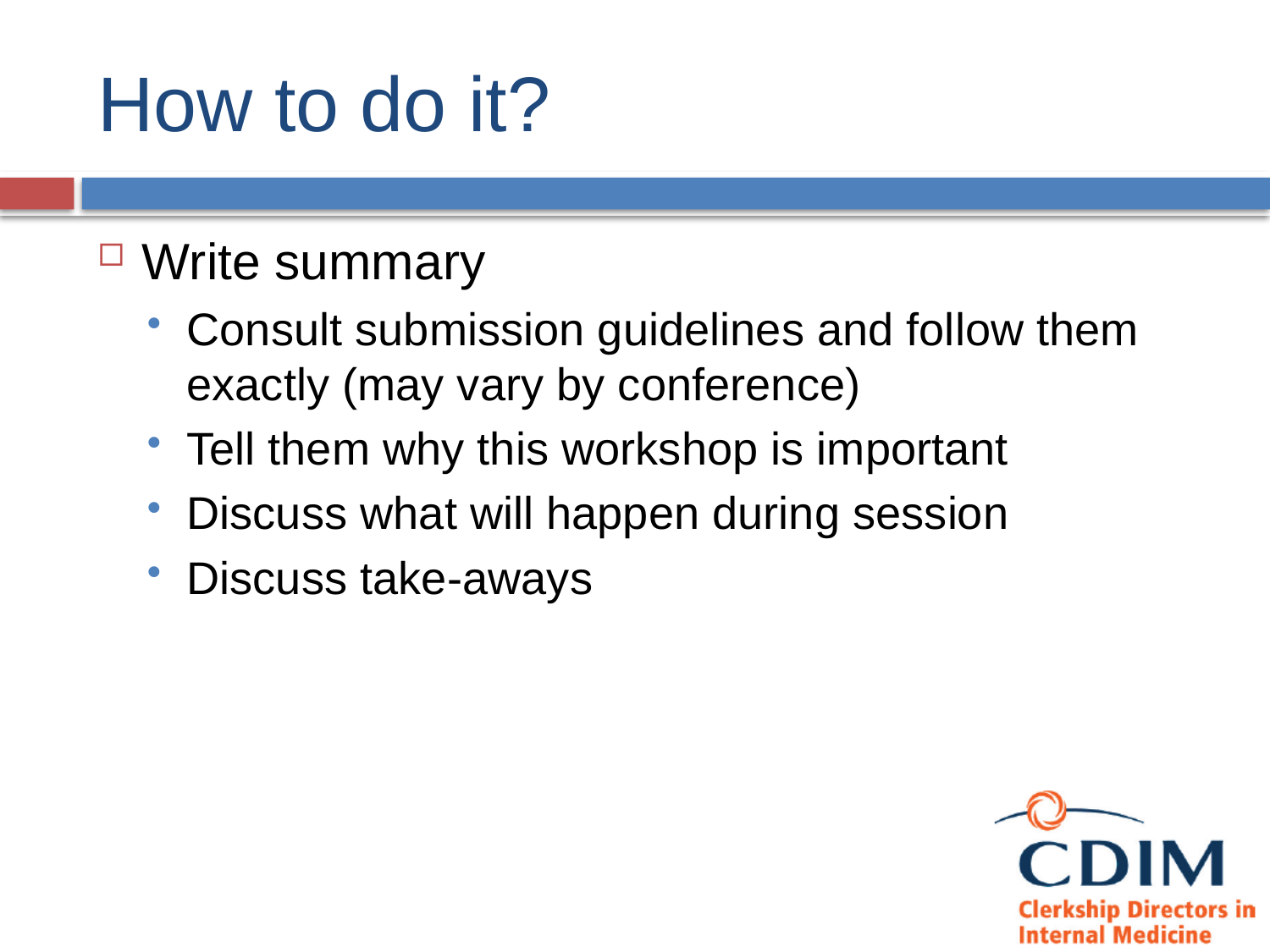

# How to do it?
Write summary
Consult submission guidelines and follow them exactly (may vary by conference)
Tell them why this workshop is important
Discuss what will happen during session
Discuss take-aways